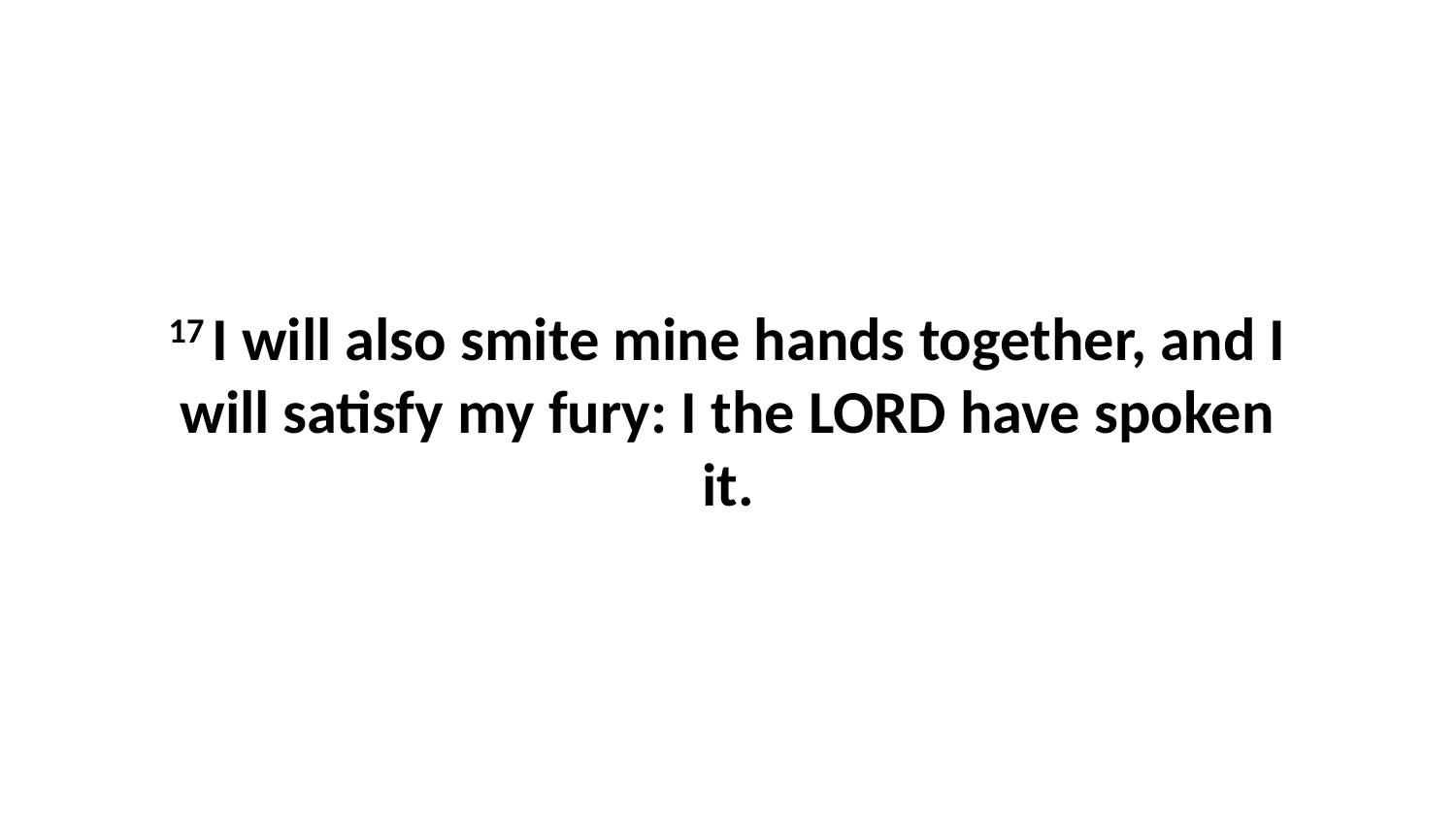

17 I will also smite mine hands together, and I will satisfy my fury: I the LORD have spoken it.